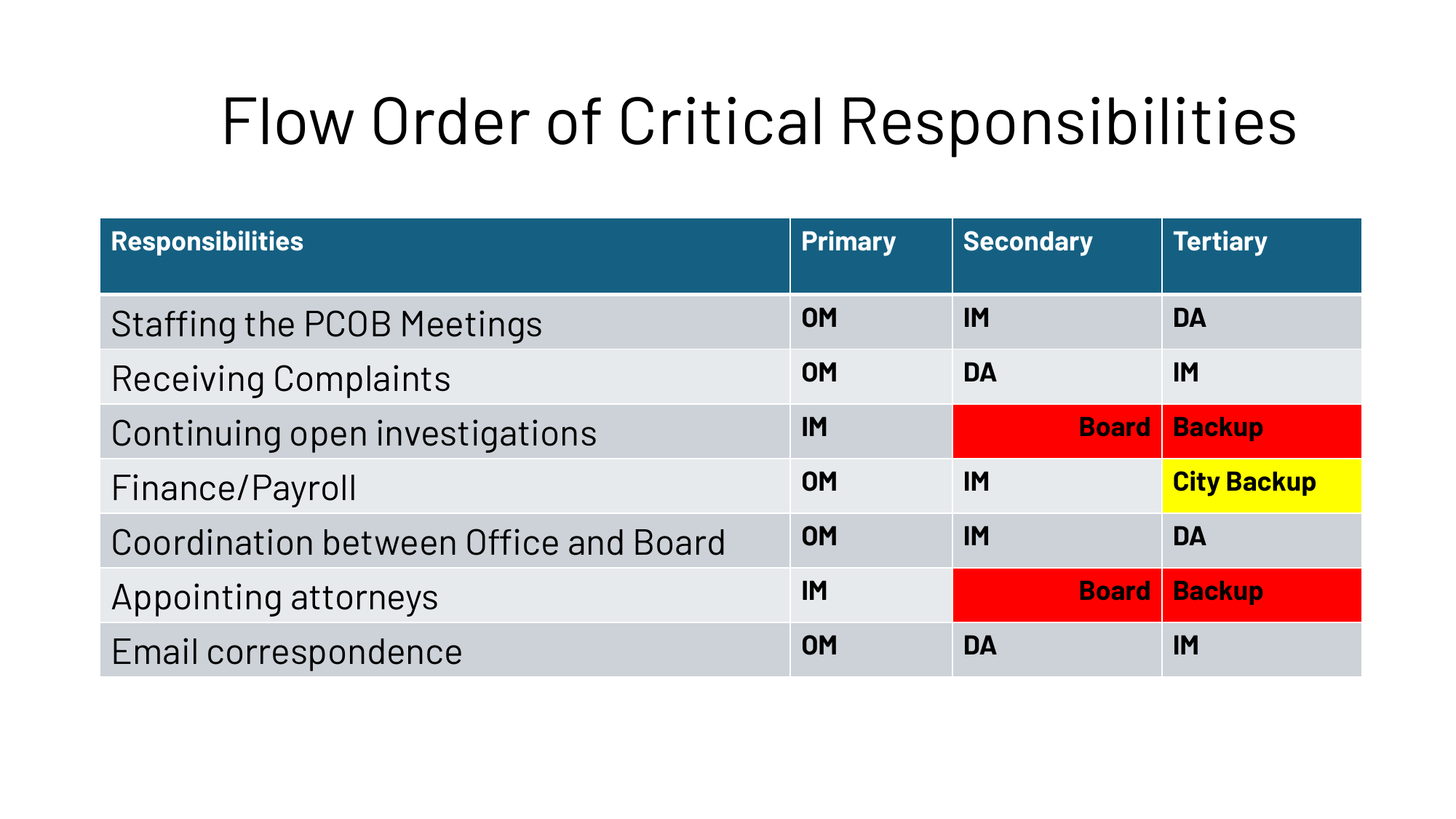

# Flow Order of Critical Responsibilities
| Responsibilities | Primary | Secondary | Tertiary |
| --- | --- | --- | --- |
| Staffing the PCOB Meetings | OM | IM | DA |
| Receiving Complaints | OM | DA | IM |
| Continuing open investigations | IM | Board | Backup |
| Finance/Payroll | OM | IM | City Backup |
| Coordination between Office and Board | OM | IM | DA |
| Appointing attorneys | IM | Board | Backup |
| Email correspondence | OM | DA | IM |